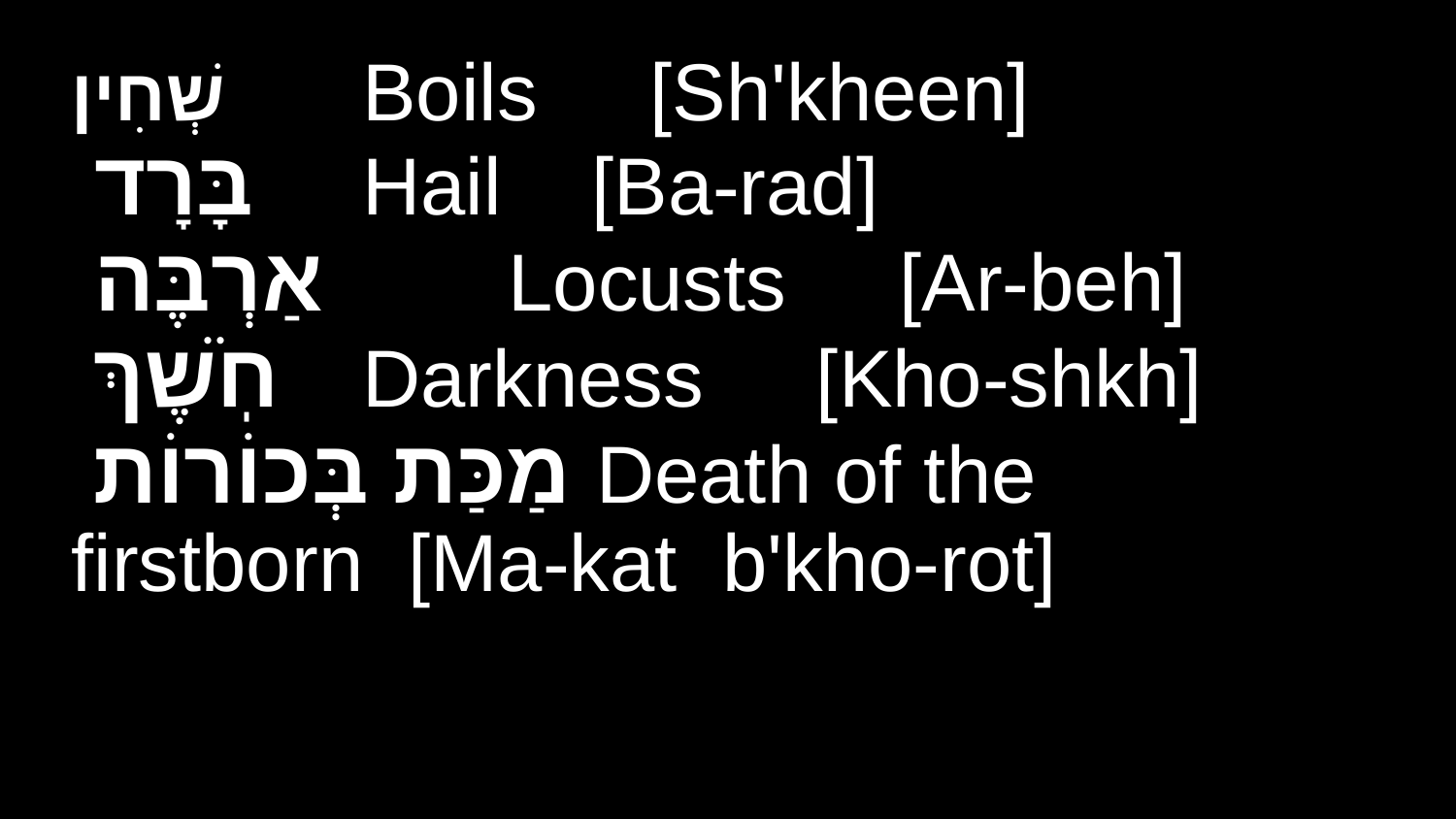

שְׁחִין   	Boils     [Sh'kheen]
 בָּרָד   	Hail    [Ba-rad]
 אַרְבֶּה   	Locusts     [Ar-beh]
 חֹֽשֶׁךְ 	Darkness     [Kho-shkh]
 מַכַּת בְּכוֹרוֹת Death of the firstborn  [Ma-kat  b'kho-rot]